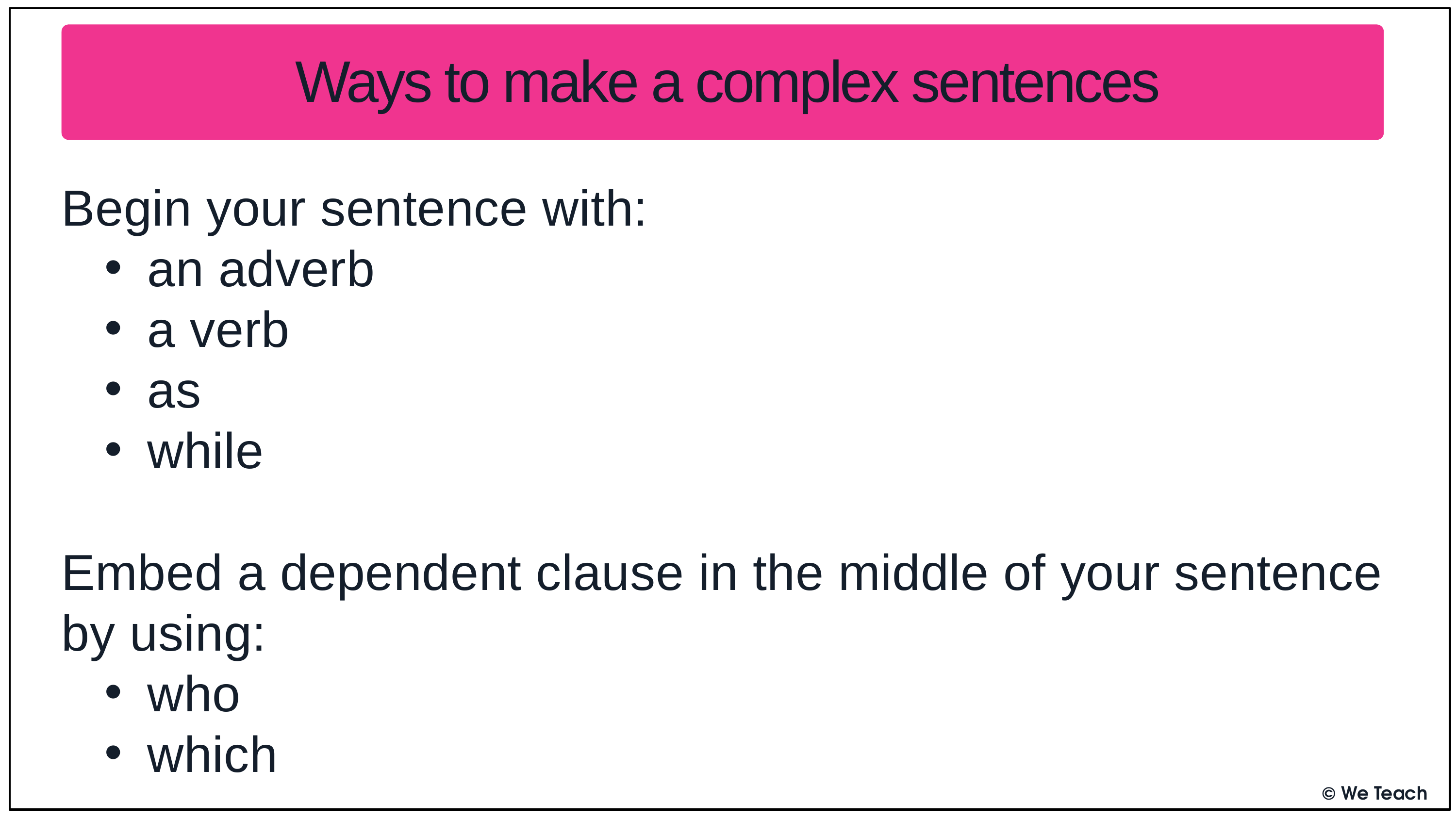

Ways to make a complex sentences

Begin your sentence with:
an adverb
a verb
as
while

Embed a dependent clause in the middle of your sentence by using:
who
which

© We Teach